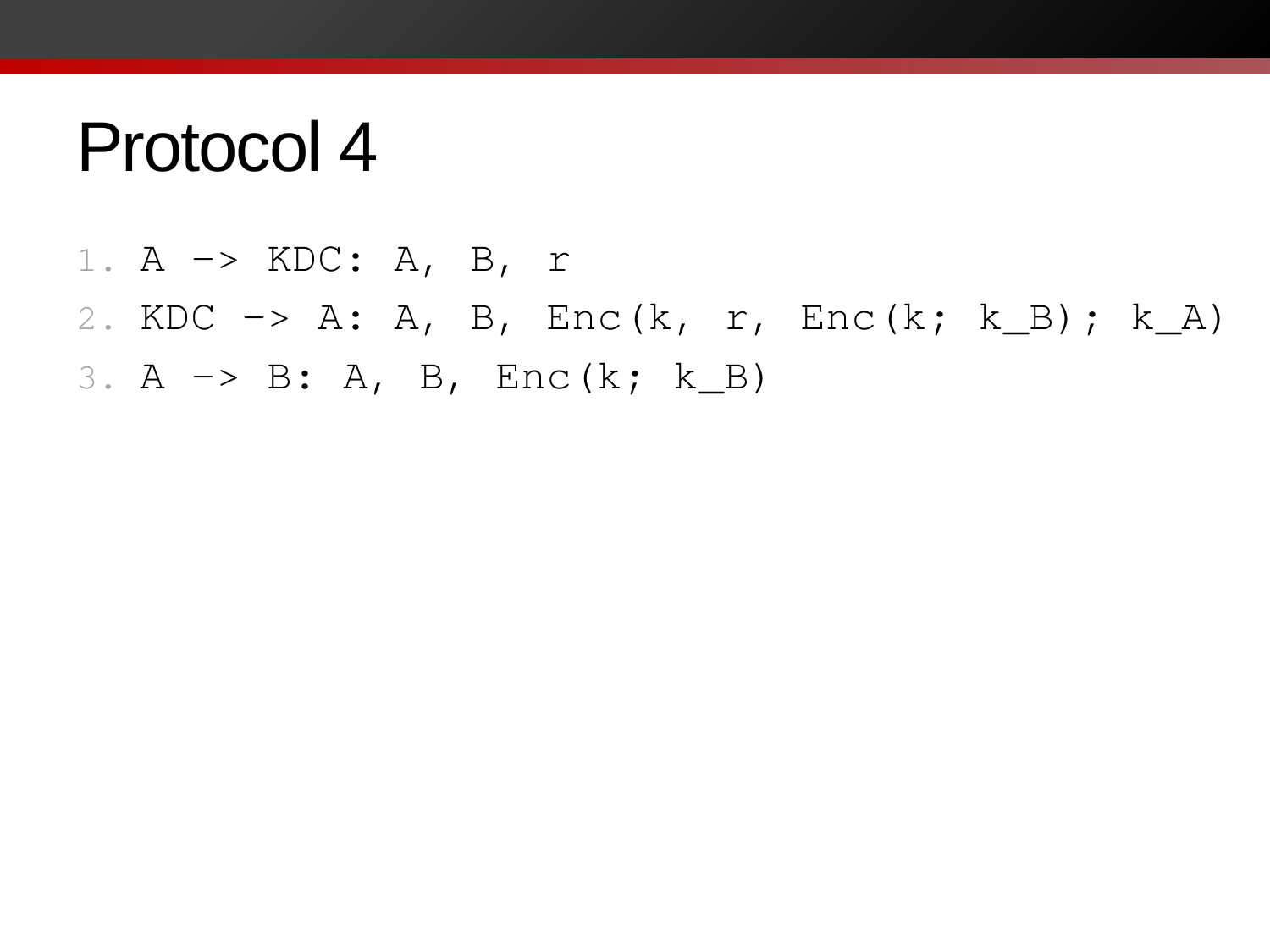

# Protocol 4
A -> KDC: A, B, r
KDC -> A: A, B, Enc(k, r, Enc(k; k_B); k_A)
A -> B: A, B, Enc(k; k_B)